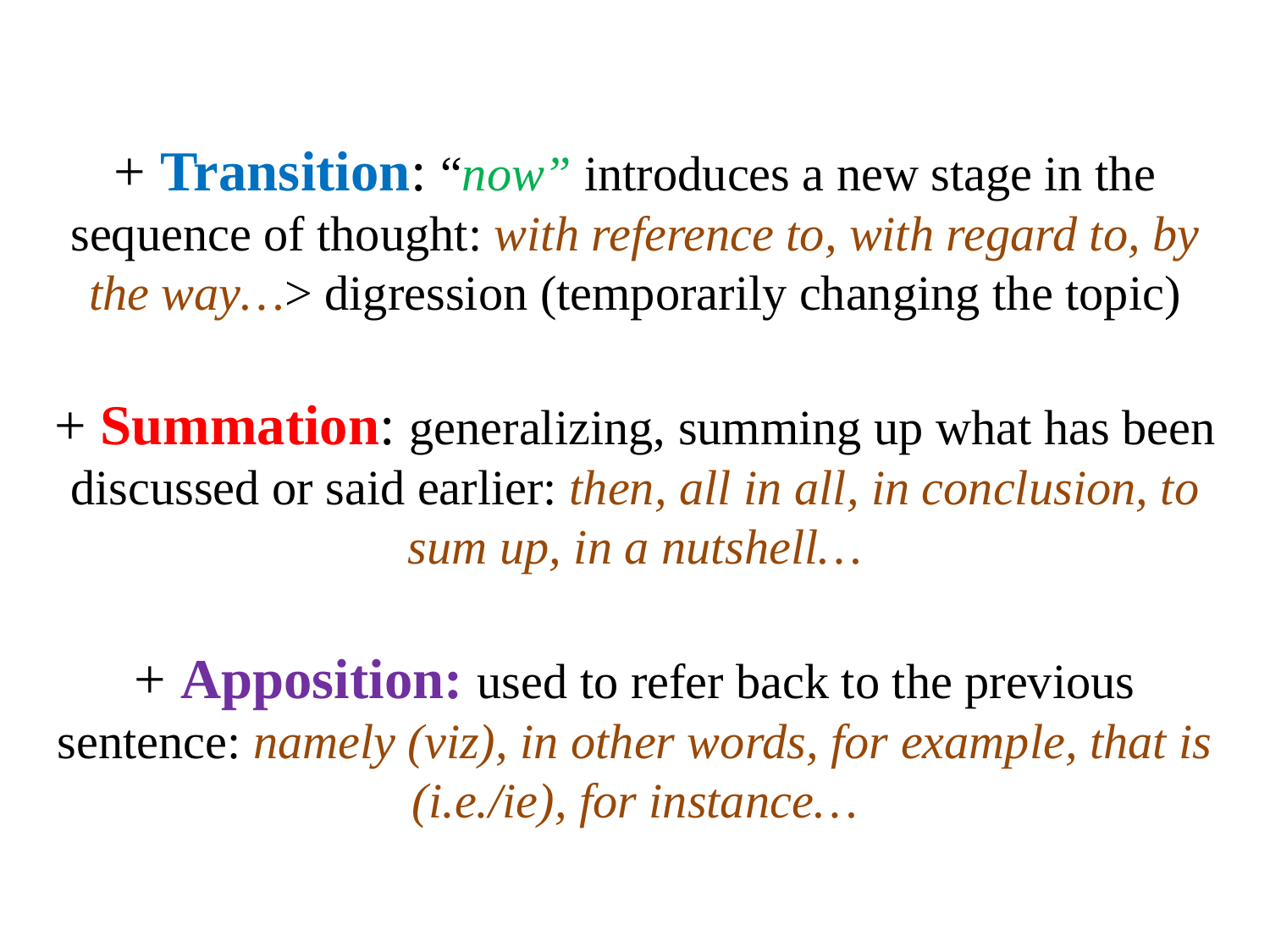

# + Transition: “now” introduces a new stage in the sequence of thought: with reference to, with regard to, by the way…> digression (temporarily changing the topic) + Summation: generalizing, summing up what has been discussed or said earlier: then, all in all, in conclusion, to sum up, in a nutshell… + Apposition: used to refer back to the previous sentence: namely (viz), in other words, for example, that is (i.e./ie), for instance…